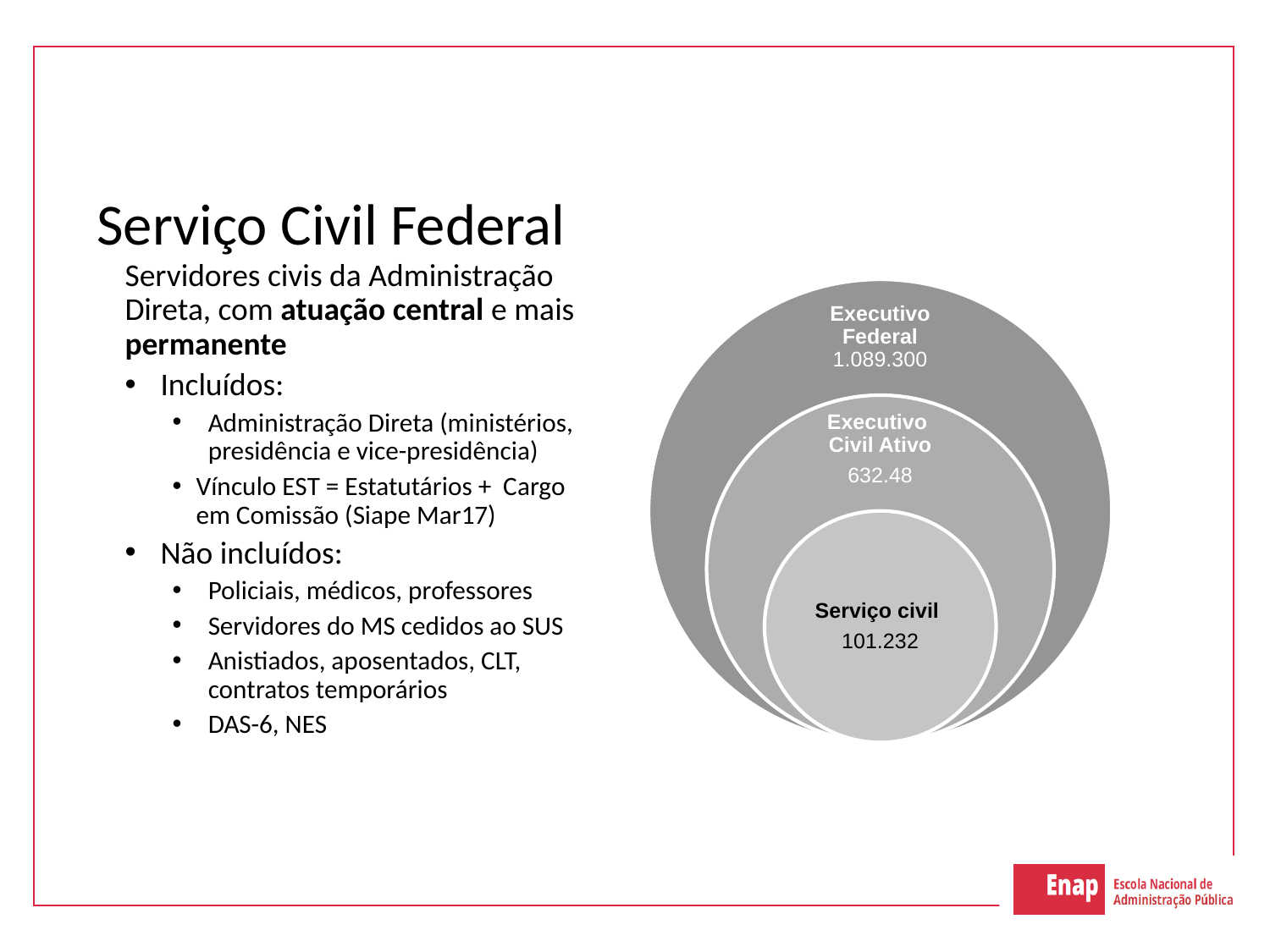

# Serviço Civil Federal
Servidores civis da Administração Direta, com atuação central e mais permanente
Incluídos:
Administração Direta (ministérios, presidência e vice-presidência)
Vínculo EST = Estatutários +  Cargo em Comissão (Siape Mar17)
Não incluídos:
Policiais, médicos, professores
Servidores do MS cedidos ao SUS
Anistiados, aposentados, CLT, contratos temporários
DAS-6, NES

Executivo Federal 1.089.300

Executivo
Civil Ativo
632.48

Serviço civil
101.232